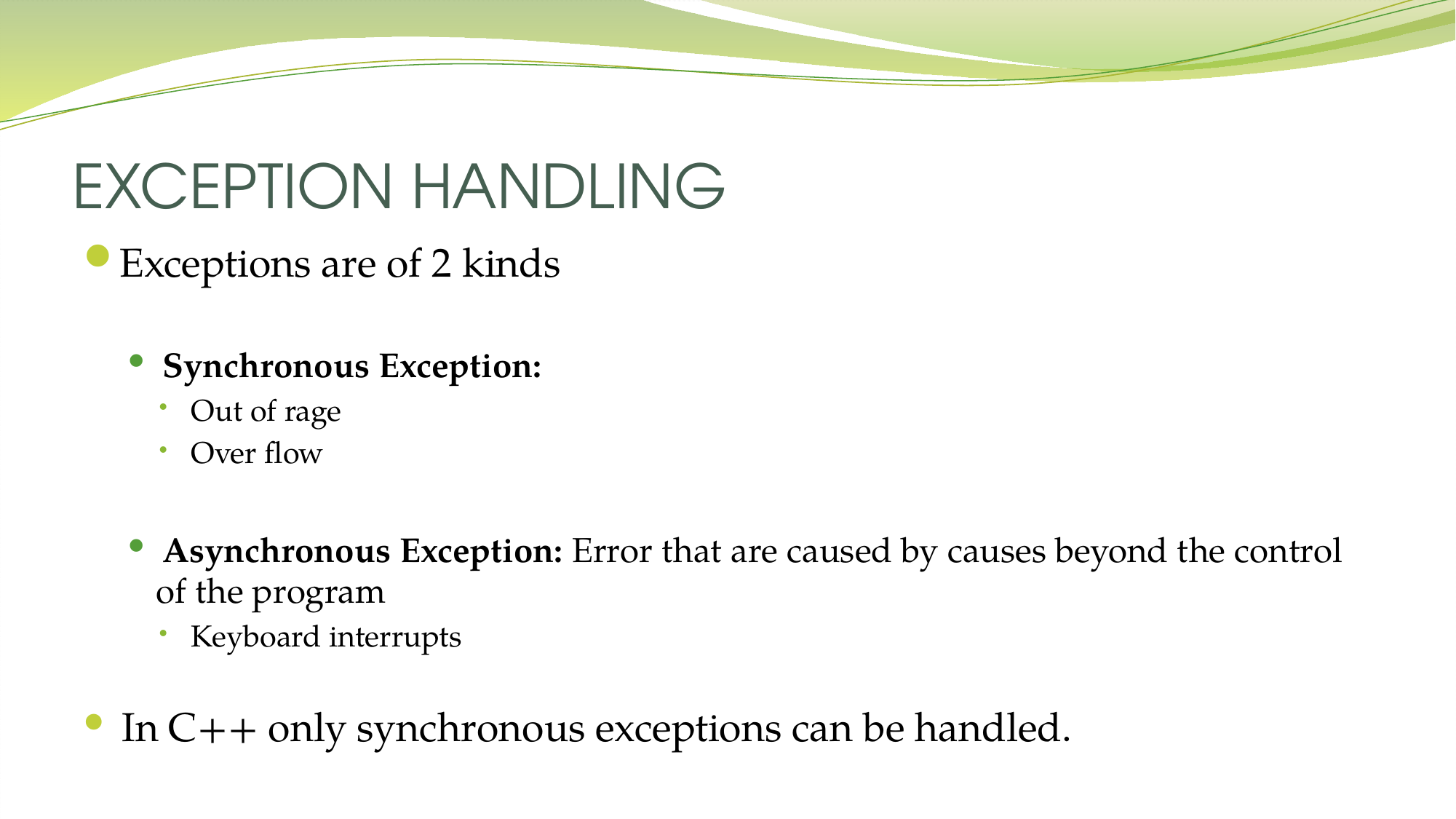

# EXCEPTION HANDLING
Exceptions are of 2 kinds

 Synchronous Exception:
 Out of rage
 Over flow

 Asynchronous Exception: Error that are caused by causes beyond the control of the program
 Keyboard interrupts

 In C++ only synchronous exceptions can be handled.